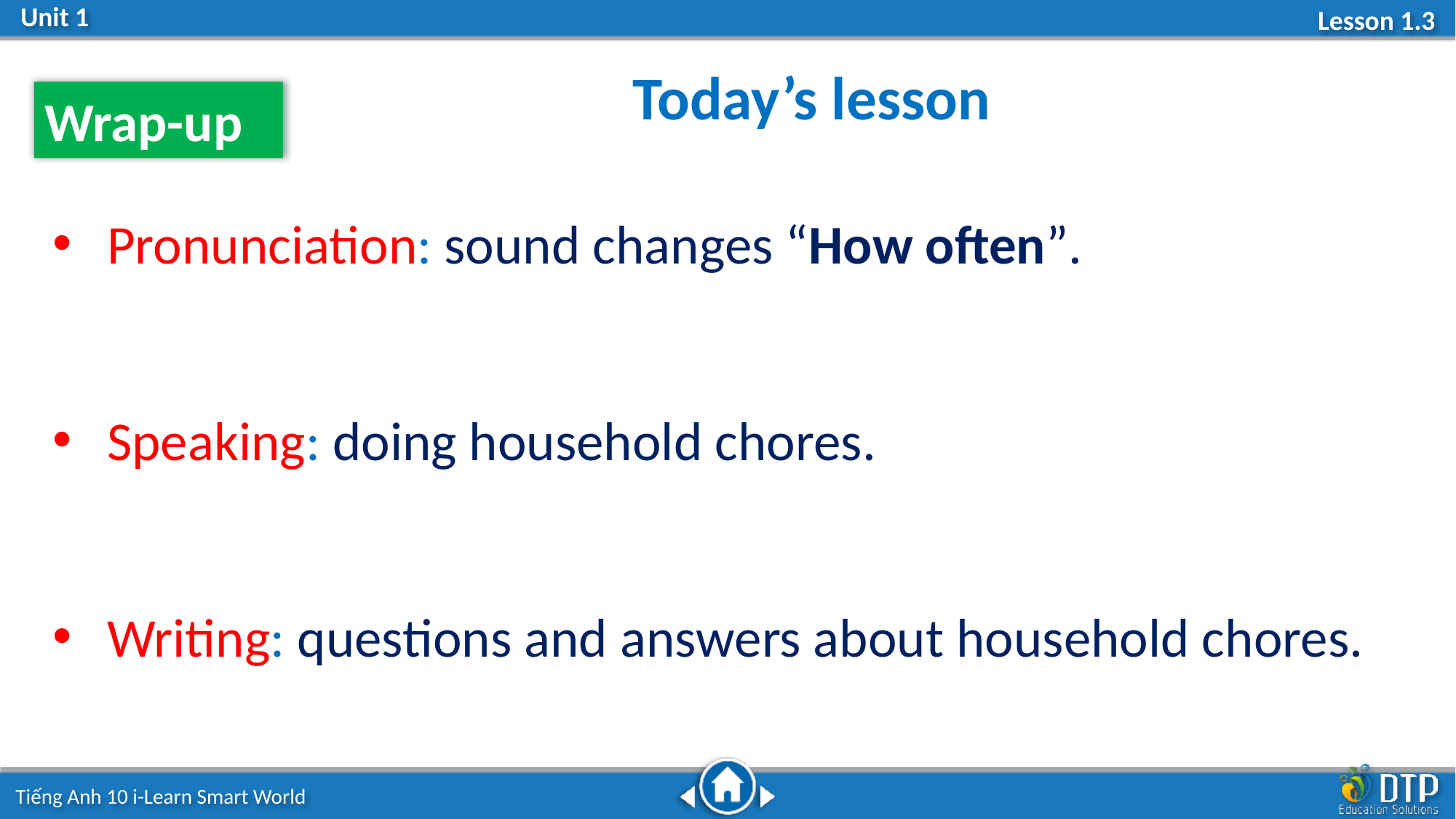

Today’s lesson
Wrap-up
Pronunciation: sound changes “How often”.

Speaking: doing household chores.

Writing: questions and answers about household chores.